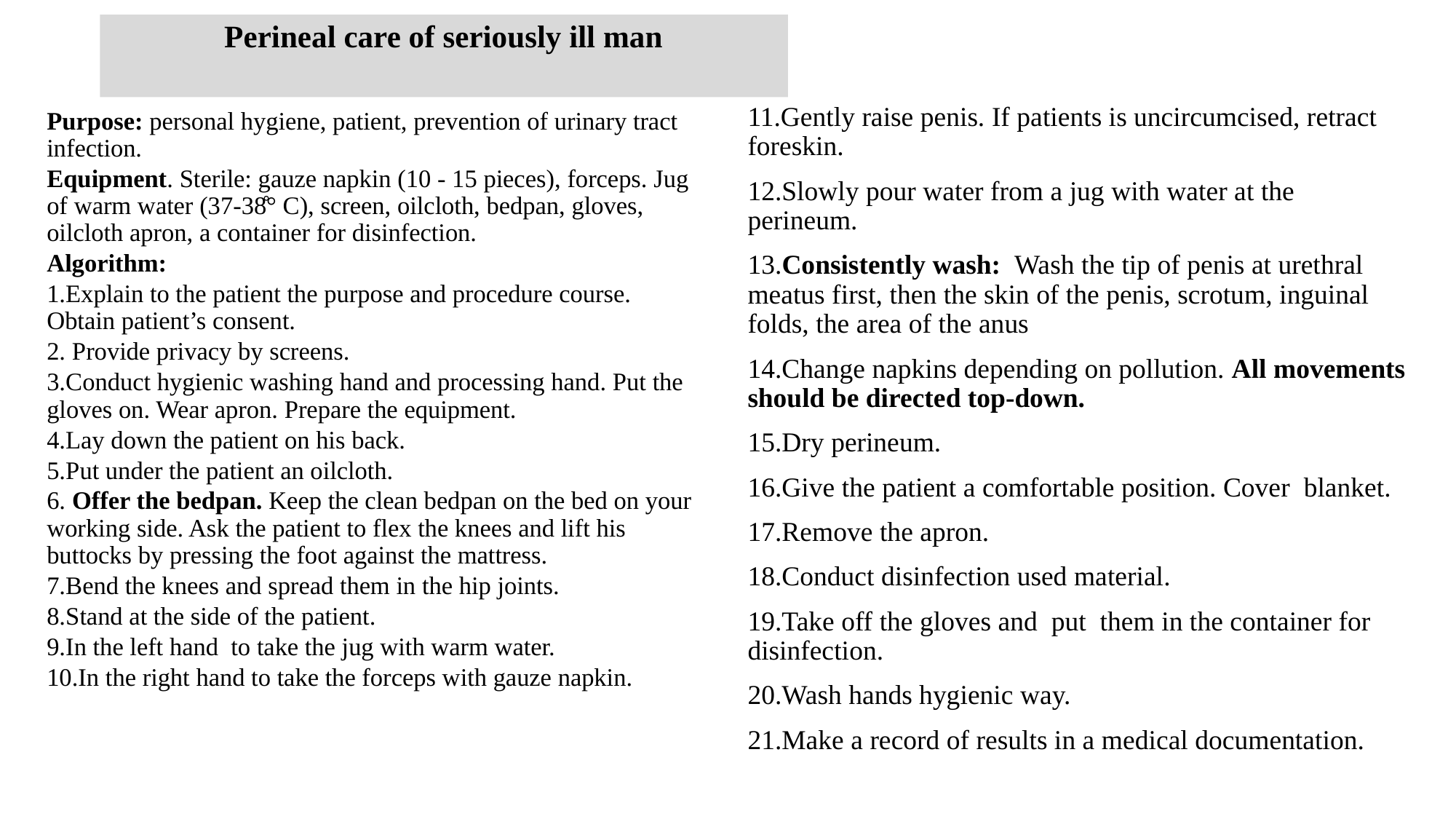

# Perineal care of seriously ill man
11.Gently raise penis. If patients is uncircumcised, retract foreskin.
12.Slowly pour water from a jug with water at the perineum.
13.Consistently wash:  Wash the tip of penis at urethral meatus first, then the skin of the penis, scrotum, inguinal folds, the area of the anus
14.Change napkins depending on pollution. All movements should be directed top-down.
15.Dry perineum.
16.Give the patient a comfortable position. Cover  blanket.
17.Remove the apron.
18.Conduct disinfection used material.
19.Take off the gloves and  put  them in the container for disinfection.
20.Wash hands hygienic way.
21.Make a record of results in a medical documentation.

Purpose: personal hygiene, patient, prevention of urinary tract infection.
Equipment. Sterile: gauze napkin (10 - 15 pieces), forceps. Jug of warm water (37-38̊° C), screen, oilcloth, bedpan, gloves, oilcloth apron, a container for disinfection.
Algorithm:
1.Explain to the patient the purpose and procedure course. Obtain patient’s consent.
2. Provide privacy by screens.
3.Conduct hygienic washing hand and processing hand. Put the gloves on. Wear apron. Prepare the equipment.
4.Lay down the patient on his back.
5.Put under the patient an oilcloth.
6. Offer the bedpan. Keep the clean bedpan on the bed on your working side. Ask the patient to flex the knees and lift his buttocks by pressing the foot against the mattress.
7.Bend the knees and spread them in the hip joints.
8.Stand at the side of the patient.
9.In the left hand  to take the jug with warm water.
10.In the right hand to take the forceps with gauze napkin.